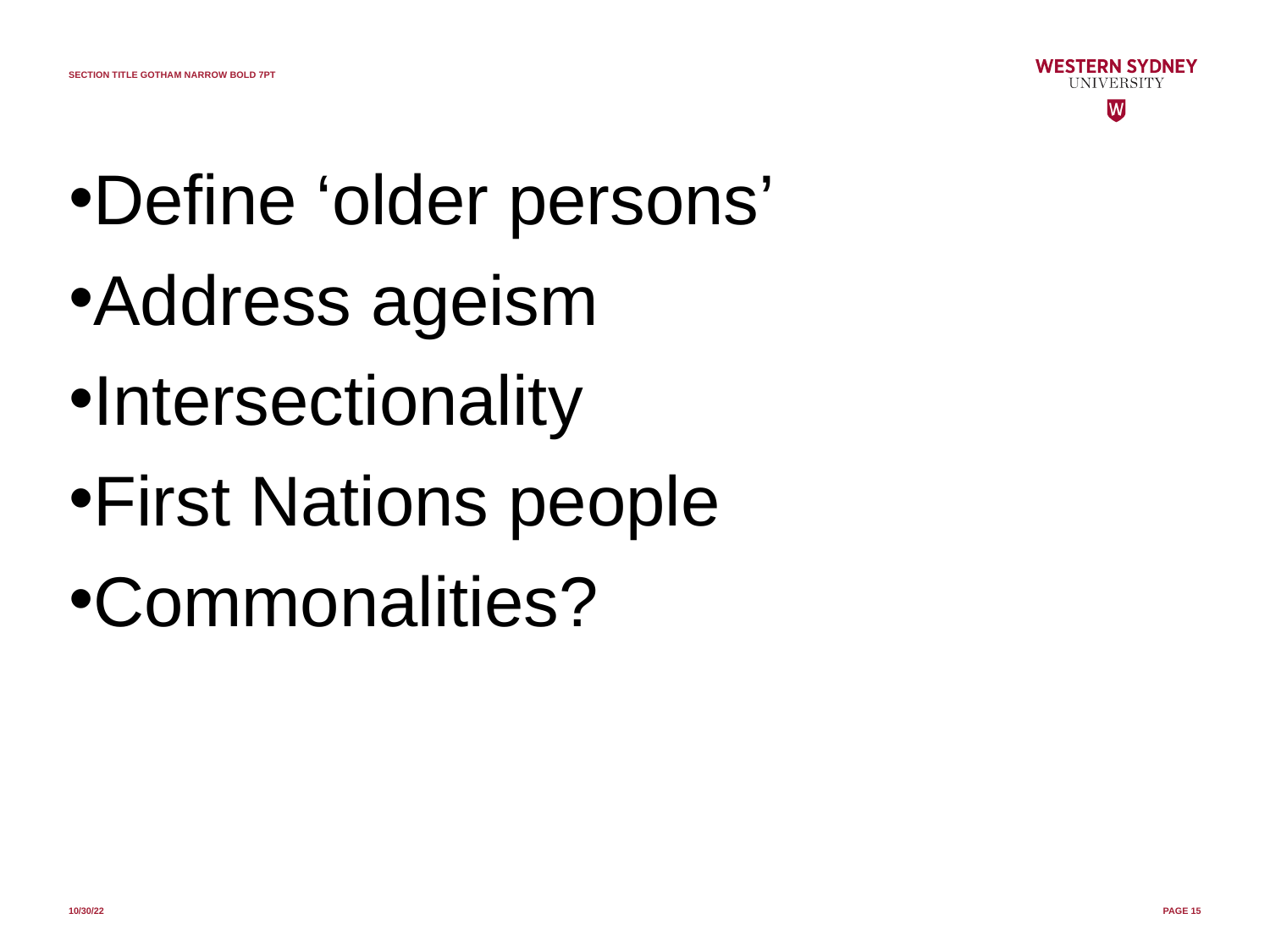

SECTION TITLE GOTHAM NARROW BOLD 7PT
#

Define ‘older persons’

Address ageism

Intersectionality

First Nations people

Commonalities?

10/30/22
PAGE 15